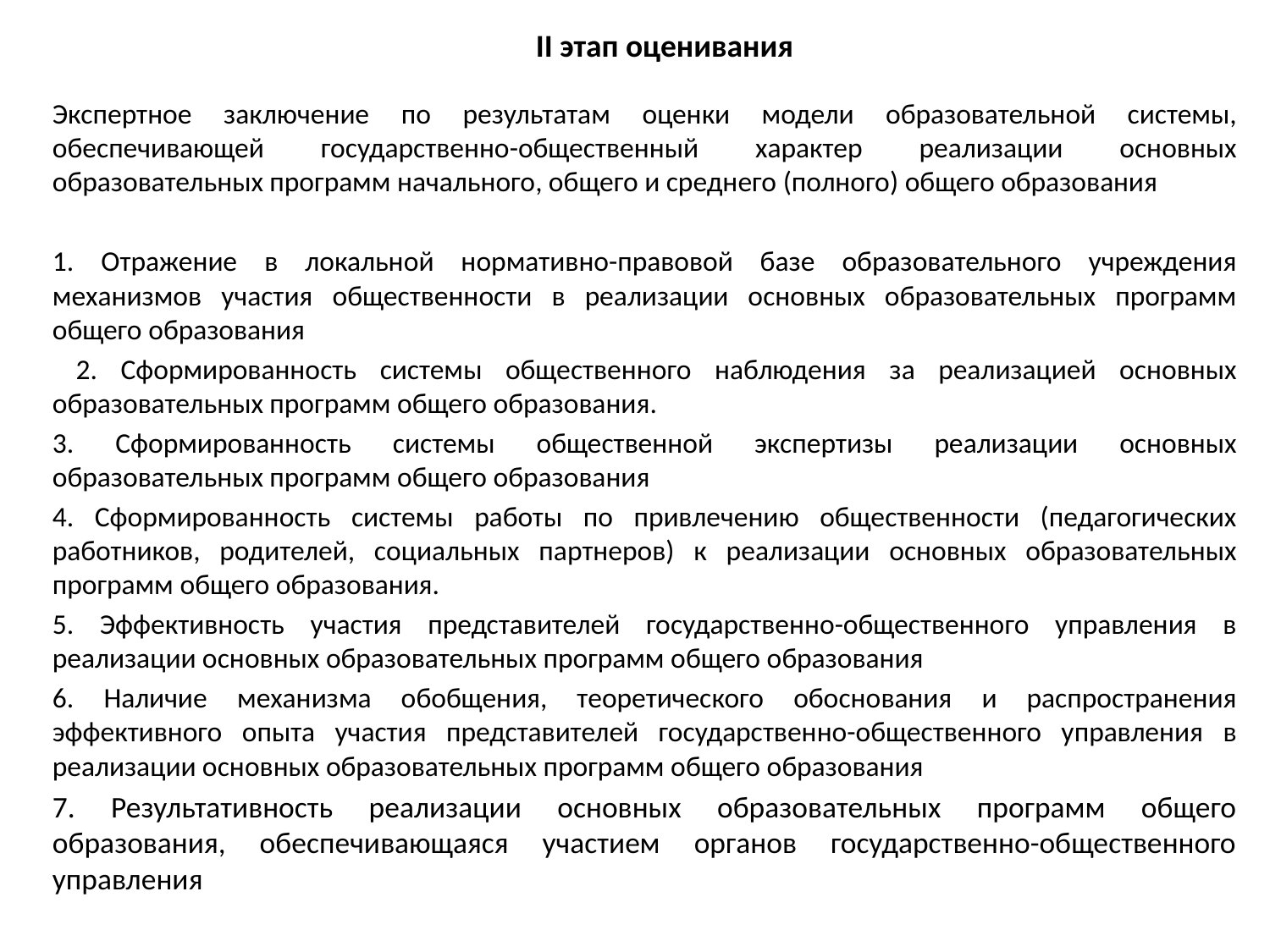

# II этап оценивания
Экспертное заключение по результатам оценки модели образовательной системы, обеспечивающей государственно-общественный характер реализации основных образовательных программ начального, общего и среднего (полного) общего образования

1. Отражение в локальной нормативно-правовой базе образовательного учреждения механизмов участия общественности в реализации основных образовательных программ общего образования
 2. Сформированность системы общественного наблюдения за реализацией основных образовательных программ общего образования.
3. Сформированность системы общественной экспертизы реализации основных образовательных программ общего образования
4. Сформированность системы работы по привлечению общественности (педагогических работников, родителей, социальных партнеров) к реализации основных образовательных программ общего образования.
5. Эффективность участия представителей государственно-общественного управления в реализации основных образовательных программ общего образования
6. Наличие механизма обобщения, теоретического обоснования и распространения эффективного опыта участия представителей государственно-общественного управления в реализации основных образовательных программ общего образования
7. Результативность реализации основных образовательных программ общего образования, обеспечивающаяся участием органов государственно-общественного управления